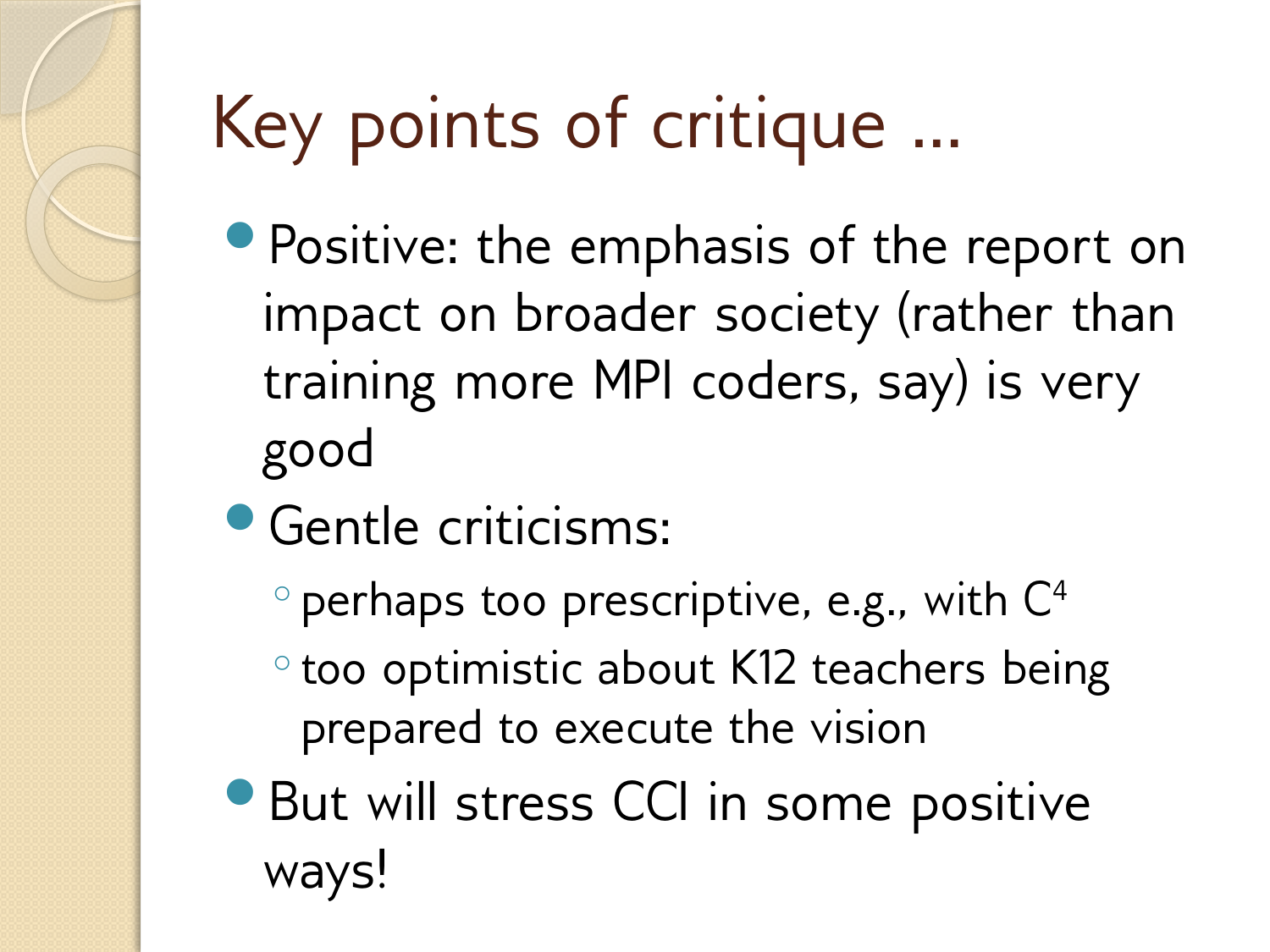

# Key points of critique …
Positive: the emphasis of the report on impact on broader society (rather than training more MPI coders, say) is very good
Gentle criticisms:
perhaps too prescriptive, e.g., with C4
too optimistic about K12 teachers being prepared to execute the vision
But will stress CCI in some positive ways!